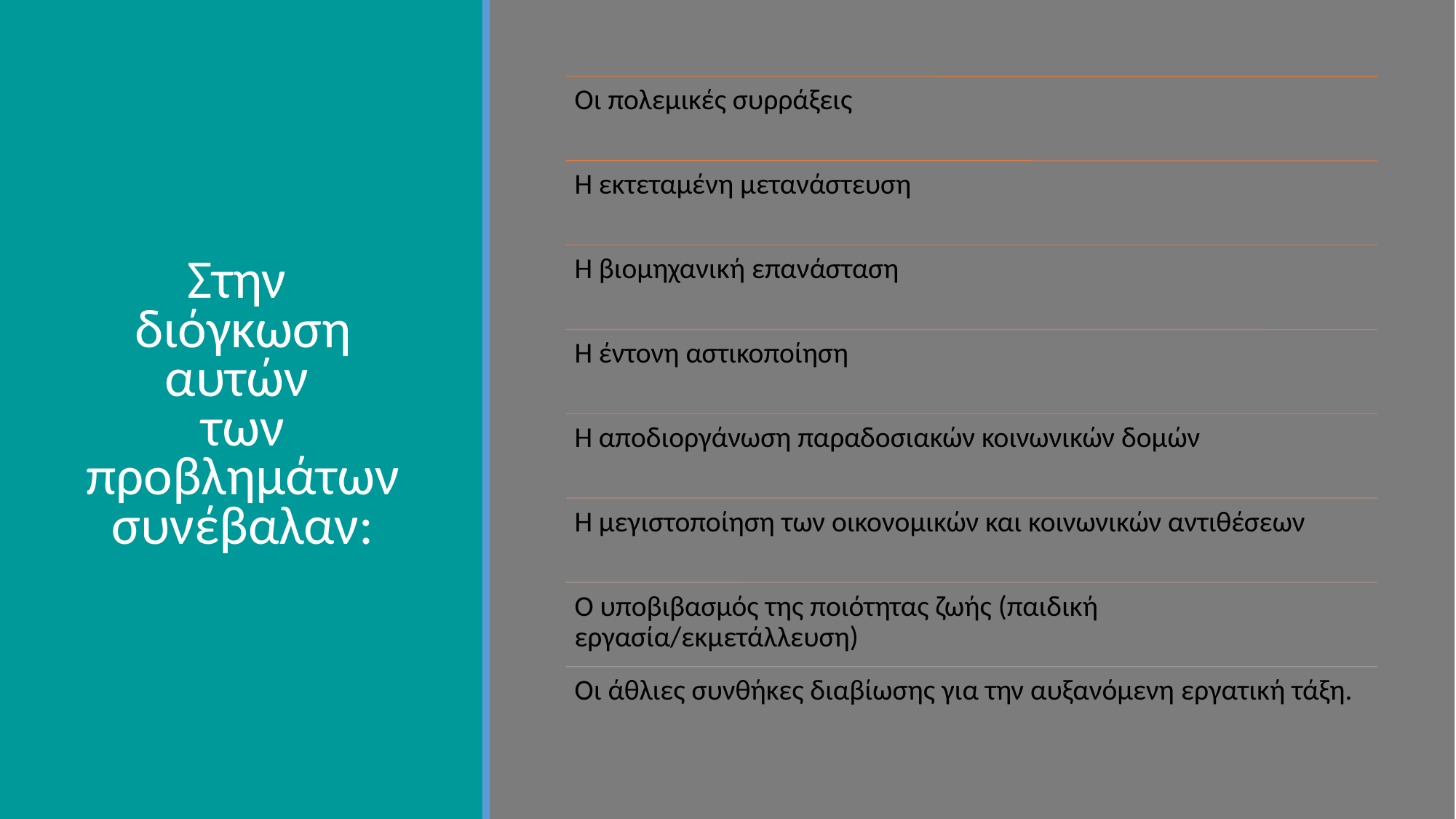

# Στην διόγκωση αυτών των προβλημάτων συνέβαλαν:
Οι πολεμικές συρράξεις
Η εκτεταμένη μετανάστευση
Η βιομηχανική επανάσταση
Η έντονη αστικοποίηση
Η αποδιοργάνωση παραδοσιακών κοινωνικών δομών
Η μεγιστοποίηση των οικονομικών και κοινωνικών αντιθέσεων
Ο υποβιβασμός της ποιότητας ζωής (παιδική εργασία/εκμετάλλευση)
Οι άθλιες συνθήκες διαβίωσης για την αυξανόμενη εργατική τάξη.